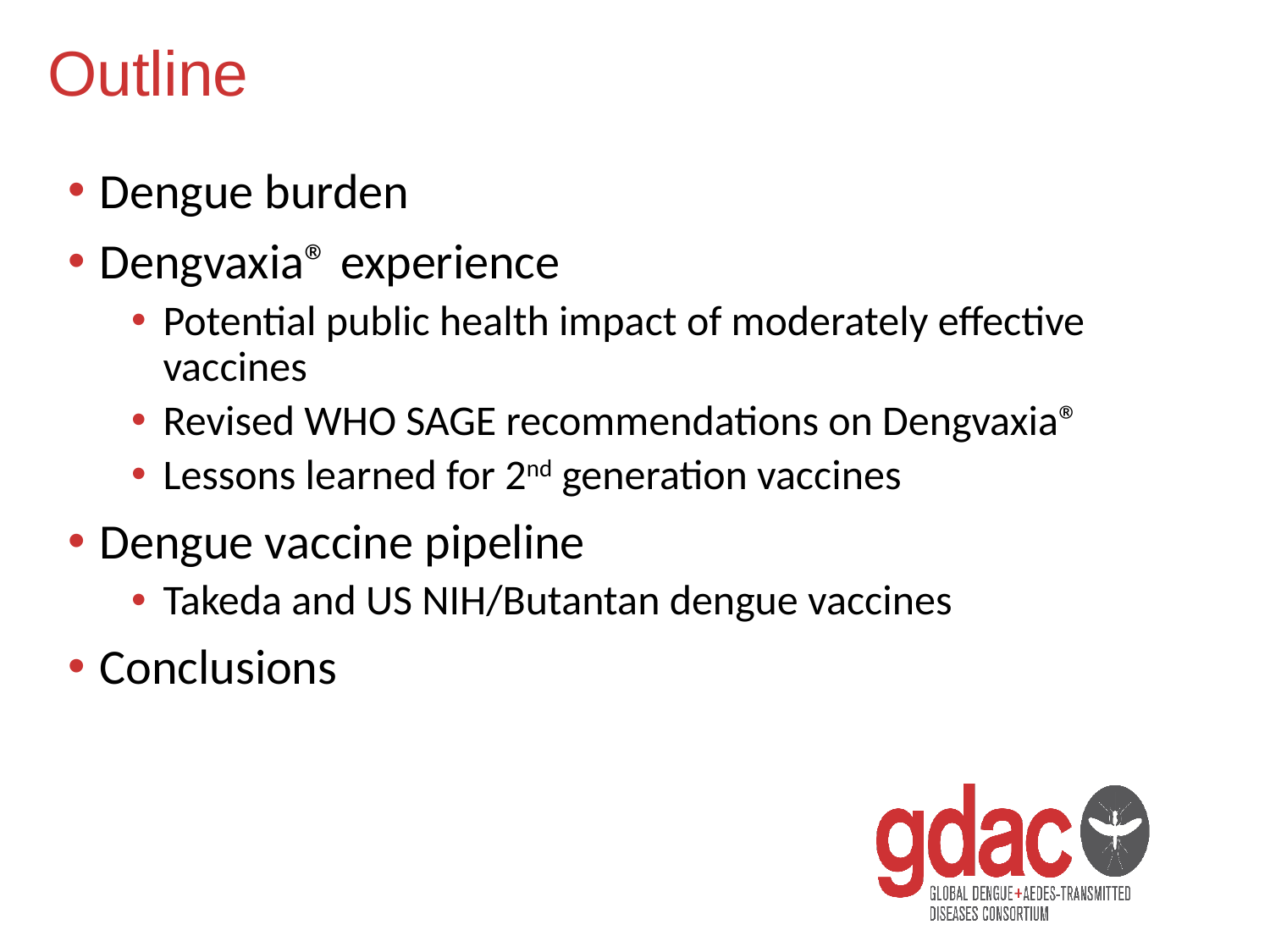

# Outline
Dengue burden
Dengvaxia® experience
Potential public health impact of moderately effective vaccines
Revised WHO SAGE recommendations on Dengvaxia®
Lessons learned for 2nd generation vaccines
Dengue vaccine pipeline
Takeda and US NIH/Butantan dengue vaccines
Conclusions